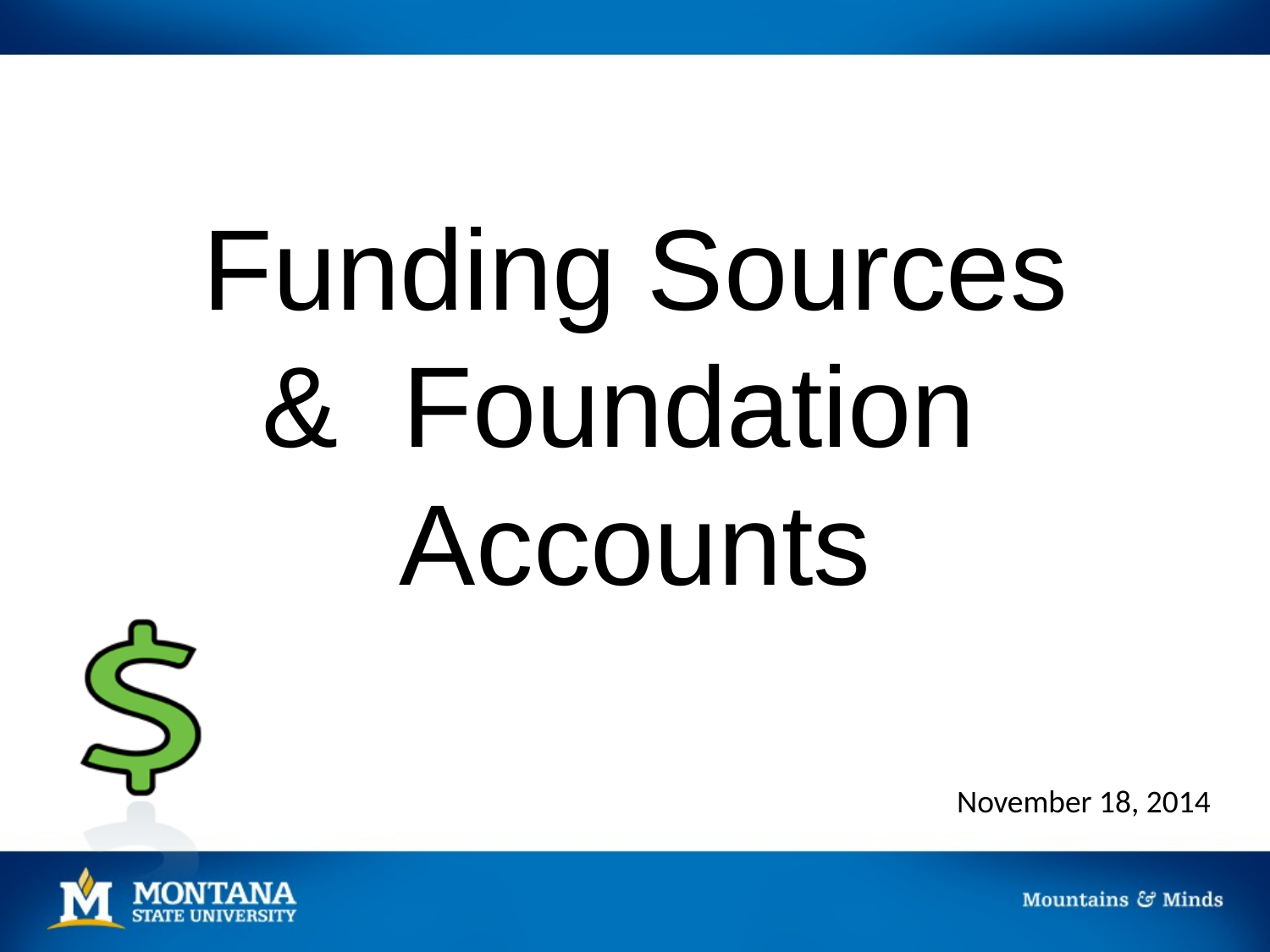

# Funding Sources &  Foundation  Accounts

November 18, 2014